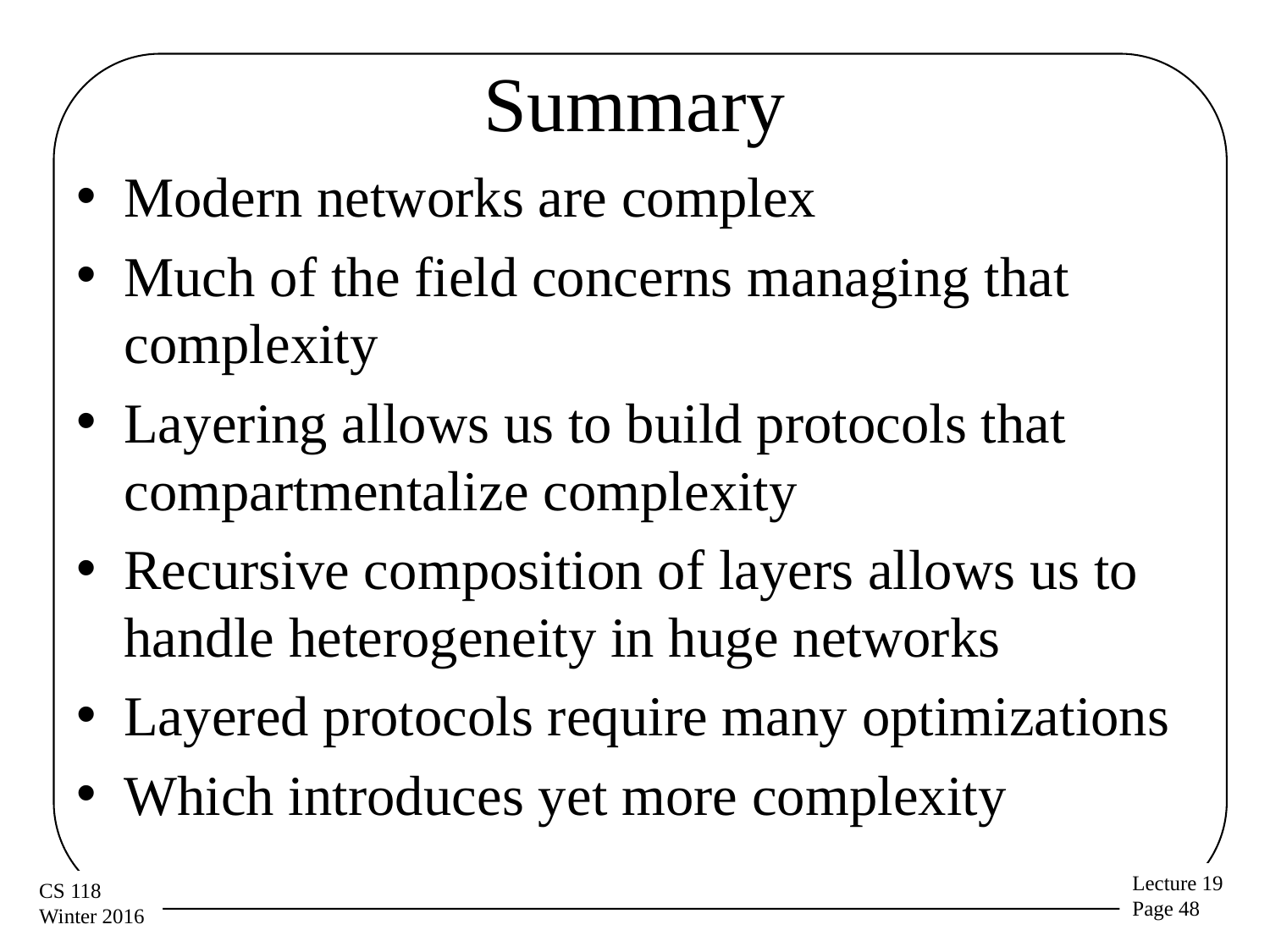

# Summary
Modern networks are complex
Much of the field concerns managing that complexity
Layering allows us to build protocols that compartmentalize complexity
Recursive composition of layers allows us to handle heterogeneity in huge networks
Layered protocols require many optimizations
Which introduces yet more complexity